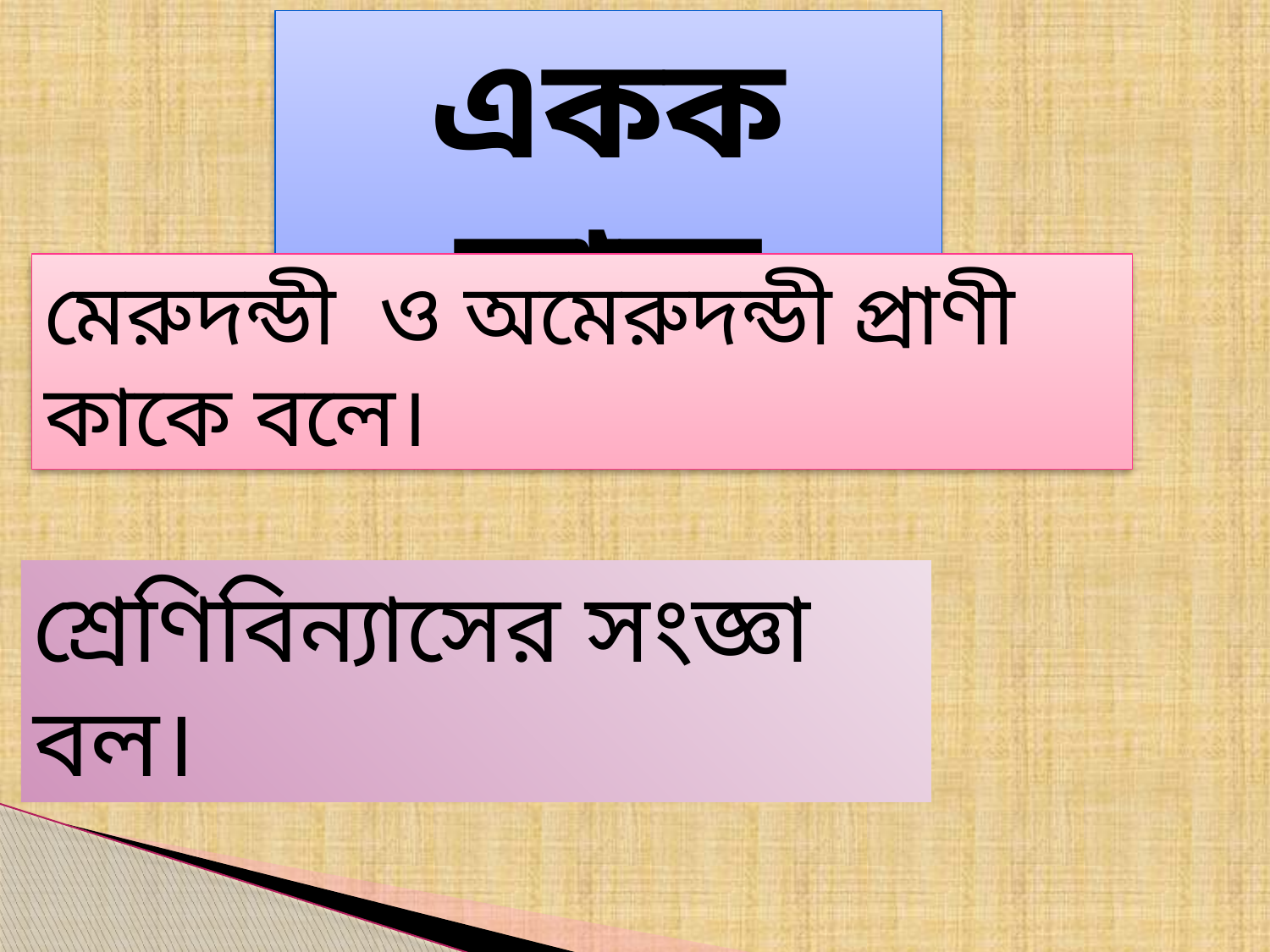

একক কাজ
মেরুদন্ডী  ও অমেরুদন্ডী প্রাণী কাকে বলে।
শ্রেণিবিন্যাসের সংজ্ঞা বল।